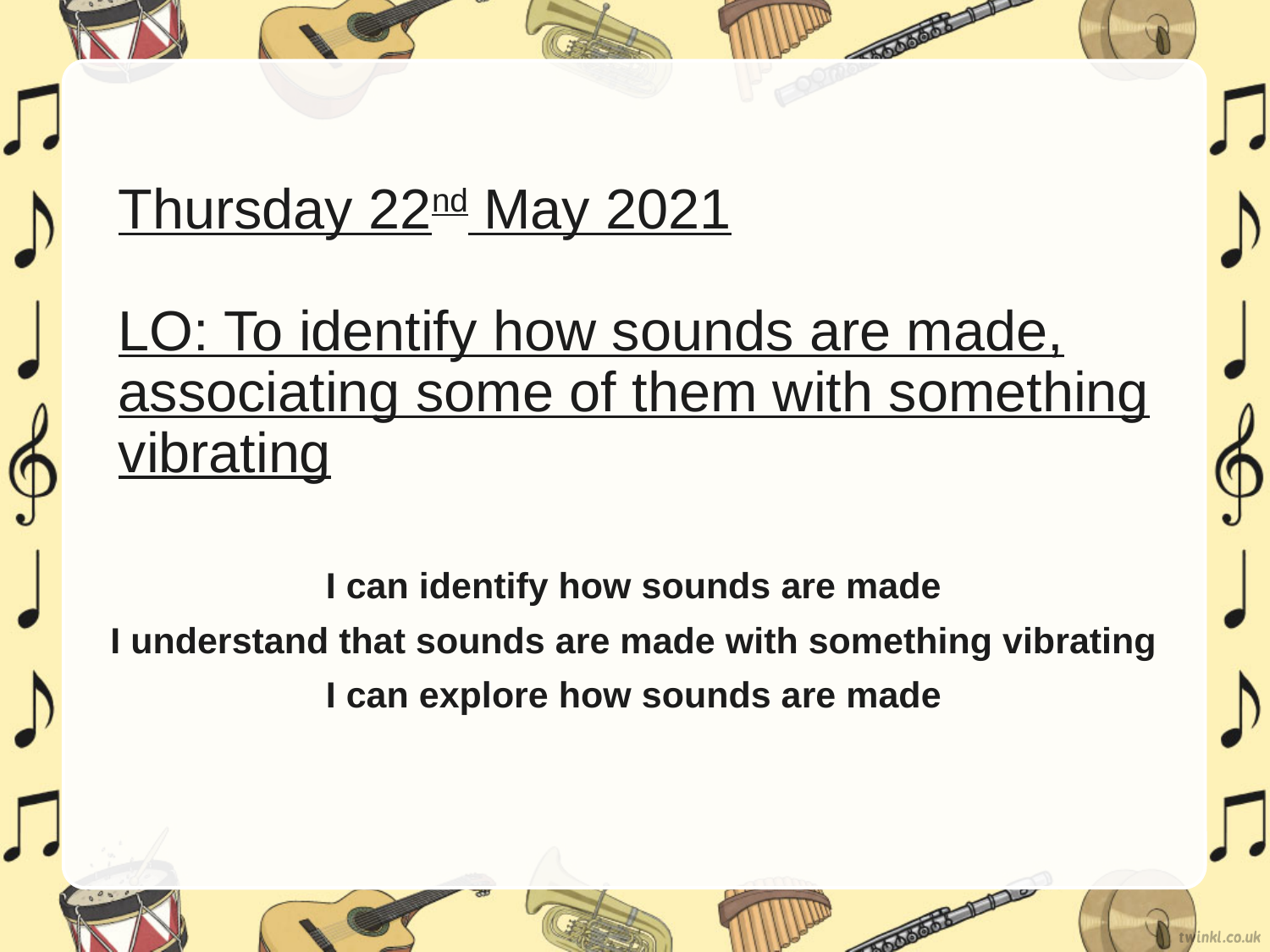

# Thursday 22nd May 2021 LO: To identify how sounds are made, associating some of them with something vibrating
I can identify how sounds are made
I understand that sounds are made with something vibrating
I can explore how sounds are made